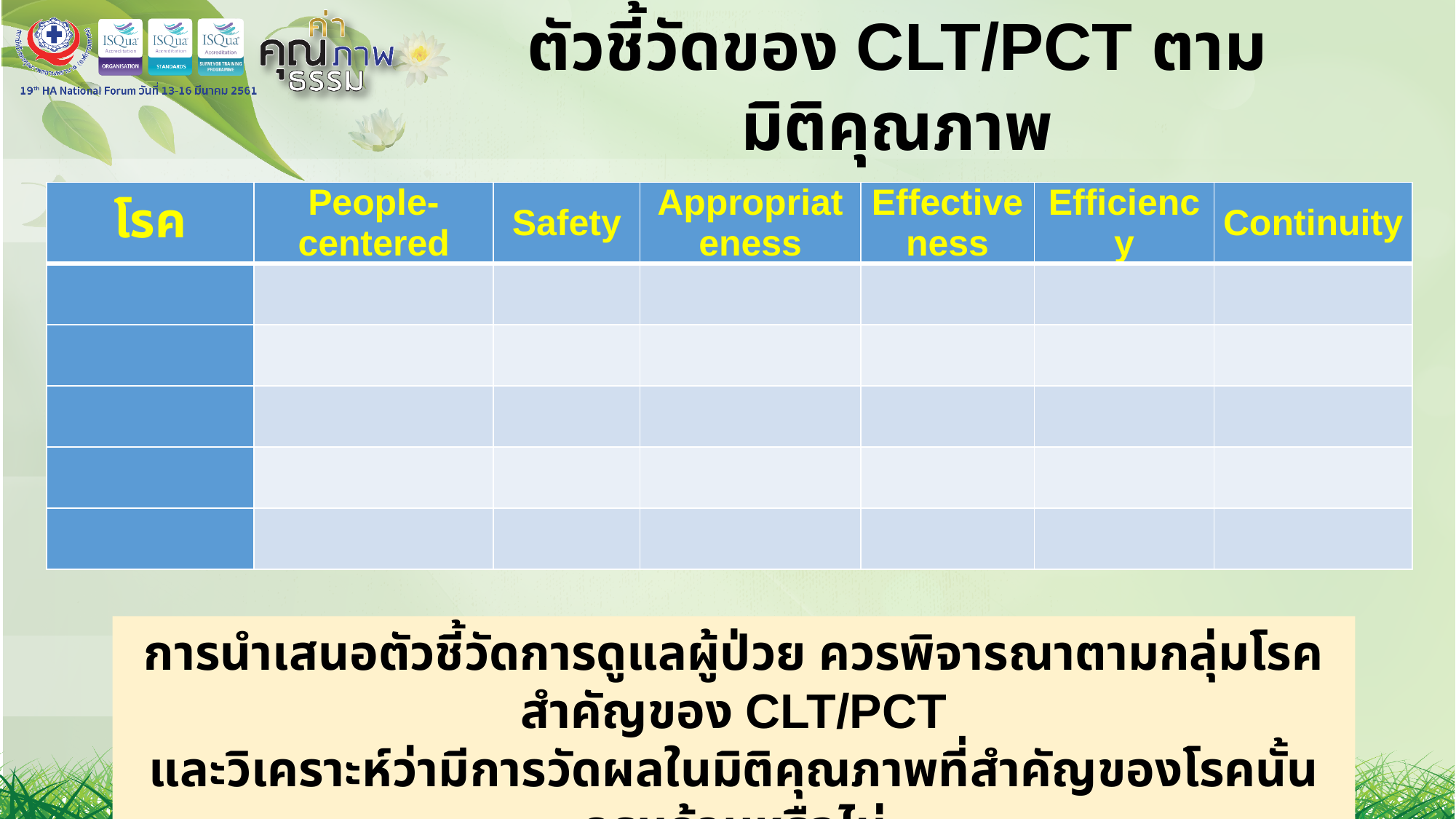

ตัวชี้วัดของ CLT/PCT ตามมิติคุณภาพ
| โรค | People-centered | Safety | Appropriateness | Effectiveness | Efficiency | Continuity |
| --- | --- | --- | --- | --- | --- | --- |
|  |  |  |  |  |  |  |
|  |  |  |  |  |  |  |
|  |  |  |  |  |  |  |
|  |  |  |  |  |  |  |
|  |  |  |  |  |  |  |
การนำเสนอตัวชี้วัดการดูแลผู้ป่วย ควรพิจารณาตามกลุ่มโรคสำคัญของ CLT/PCT
และวิเคราะห์ว่ามีการวัดผลในมิติคุณภาพที่สำคัญของโรคนั้นครบถ้วนหรือไม่
3